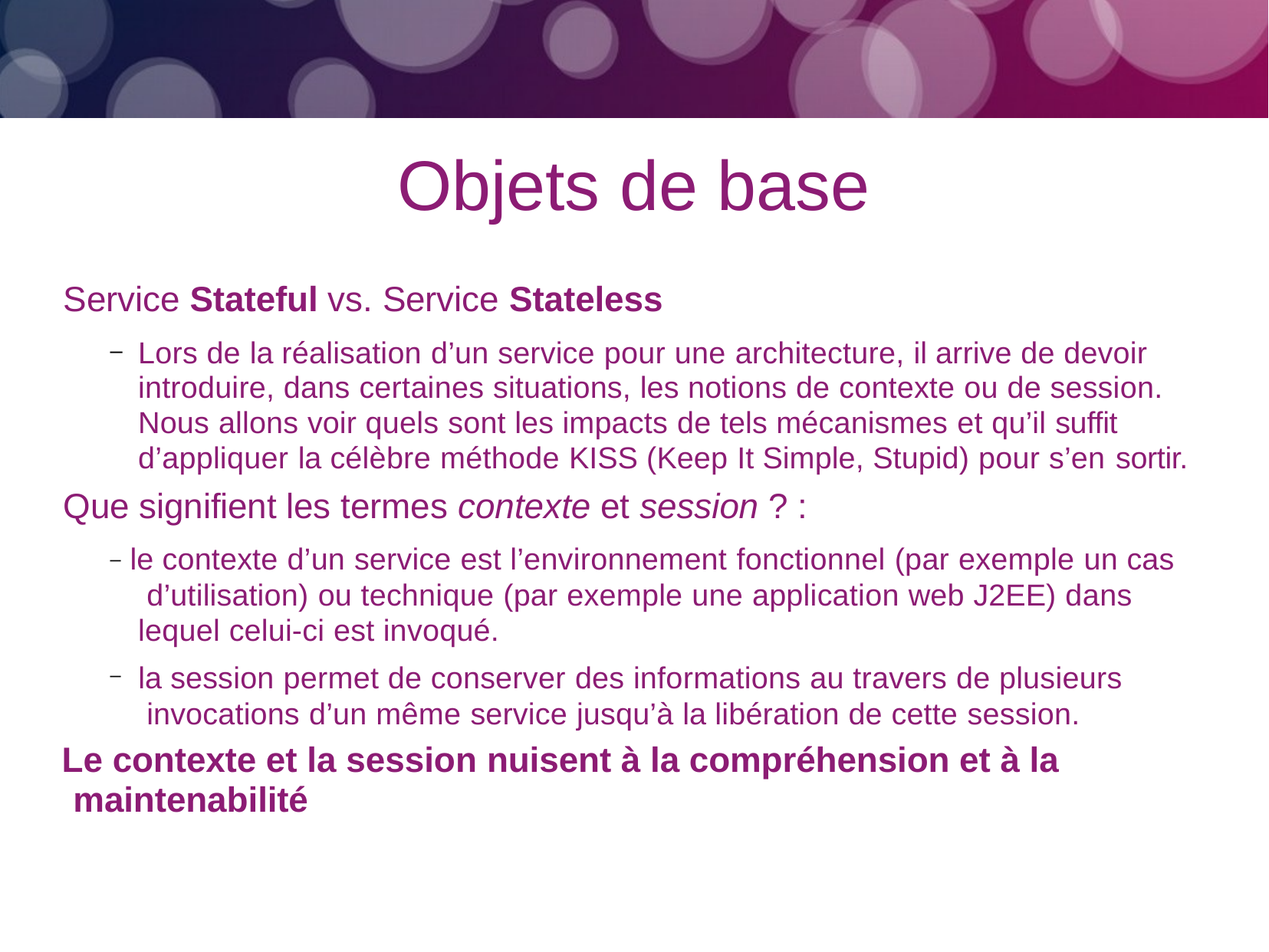

# Objets de base
Service Stateful vs. Service Stateless
Lors de la réalisation d’un service pour une architecture, il arrive de devoir  introduire, dans certaines situations, les notions de contexte ou de session.  Nous allons voir quels sont les impacts de tels mécanismes et qu’il suffit  d’appliquer la célèbre méthode KISS (Keep It Simple, Stupid) pour s’en sortir.
Que signifient les termes contexte et session ? :
– le contexte d’un service est l’environnement fonctionnel (par exemple un cas  d’utilisation) ou technique (par exemple une application web J2EE) dans  lequel celui-ci est invoqué.
–
–	la session permet de conserver des informations au travers de plusieurs  invocations d’un même service jusqu’à la libération de cette session.
Le contexte et la session nuisent à la compréhension et à la  maintenabilité